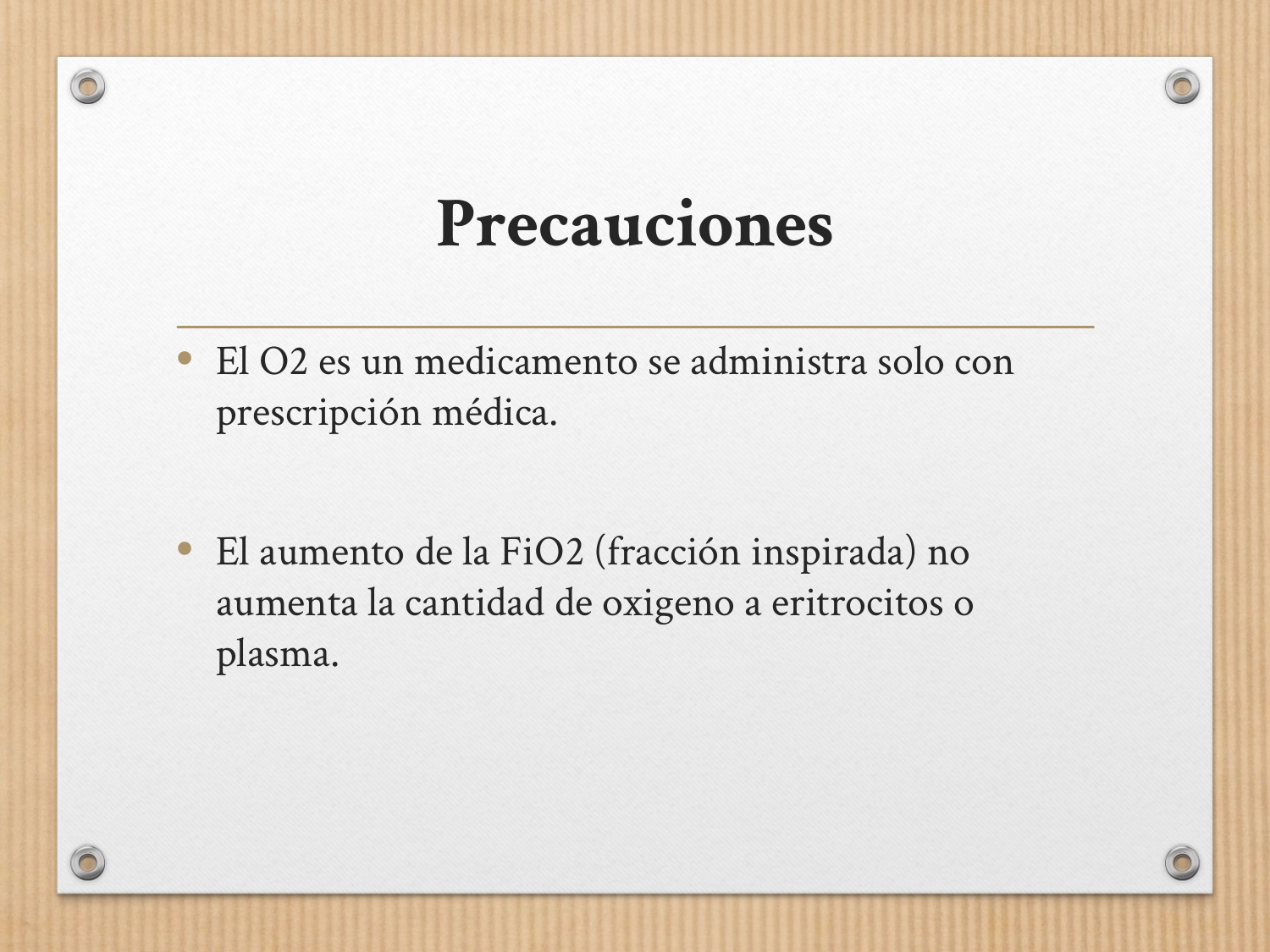

# Precauciones
El O2 es un medicamento se administra solo con prescripción médica.

El aumento de la FiO2 (fracción inspirada) no aumenta la cantidad de oxigeno a eritrocitos o plasma.